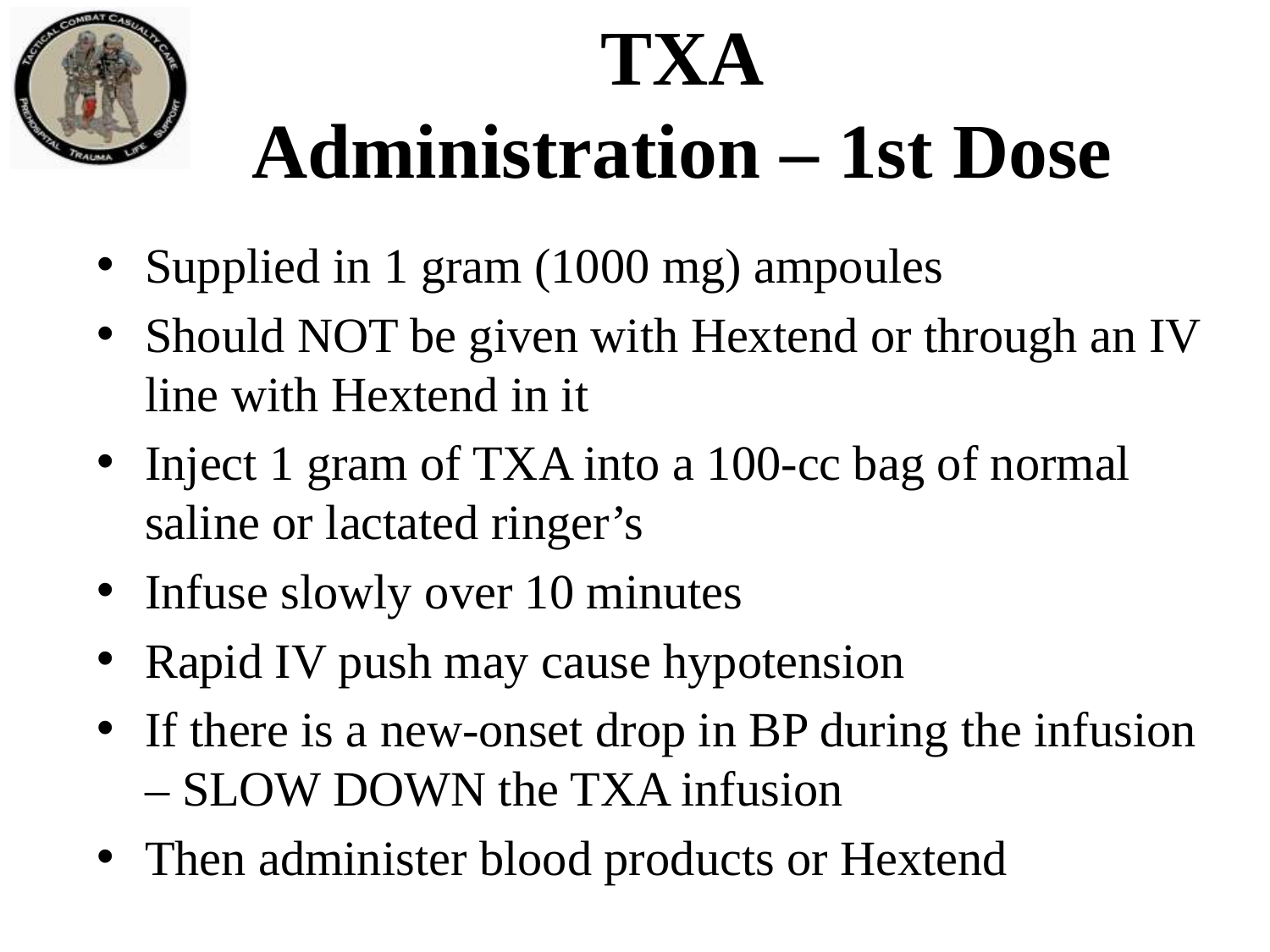

# TXA Administration – 1st Dose
Supplied in 1 gram (1000 mg) ampoules
Should NOT be given with Hextend or through an IV line with Hextend in it
Inject 1 gram of TXA into a 100-cc bag of normal saline or lactated ringer’s
Infuse slowly over 10 minutes
Rapid IV push may cause hypotension
If there is a new-onset drop in BP during the infusion – SLOW DOWN the TXA infusion
Then administer blood products or Hextend